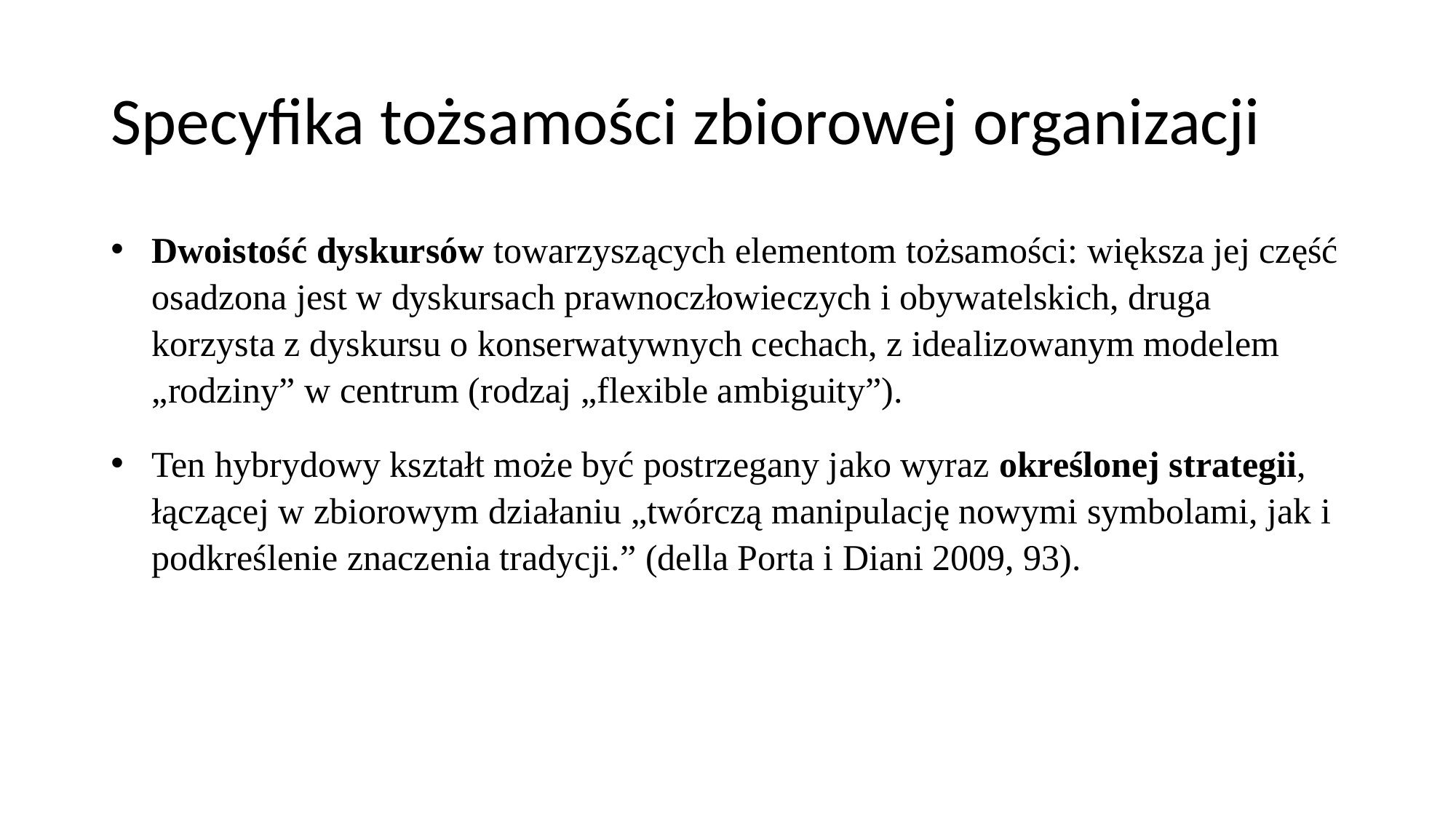

# Specyfika tożsamości zbiorowej organizacji
Dwoistość dyskursów towarzyszących elementom tożsamości: większa jej część osadzona jest w dyskursach prawnoczłowieczych i obywatelskich, druga korzysta z dyskursu o konserwatywnych cechach, z idealizowanym modelem „rodziny” w centrum (rodzaj „flexible ambiguity”).
Ten hybrydowy kształt może być postrzegany jako wyraz określonej strategii, łączącej w zbiorowym działaniu „twórczą manipulację nowymi symbolami, jak i podkreślenie znaczenia tradycji.” (della Porta i Diani 2009, 93).